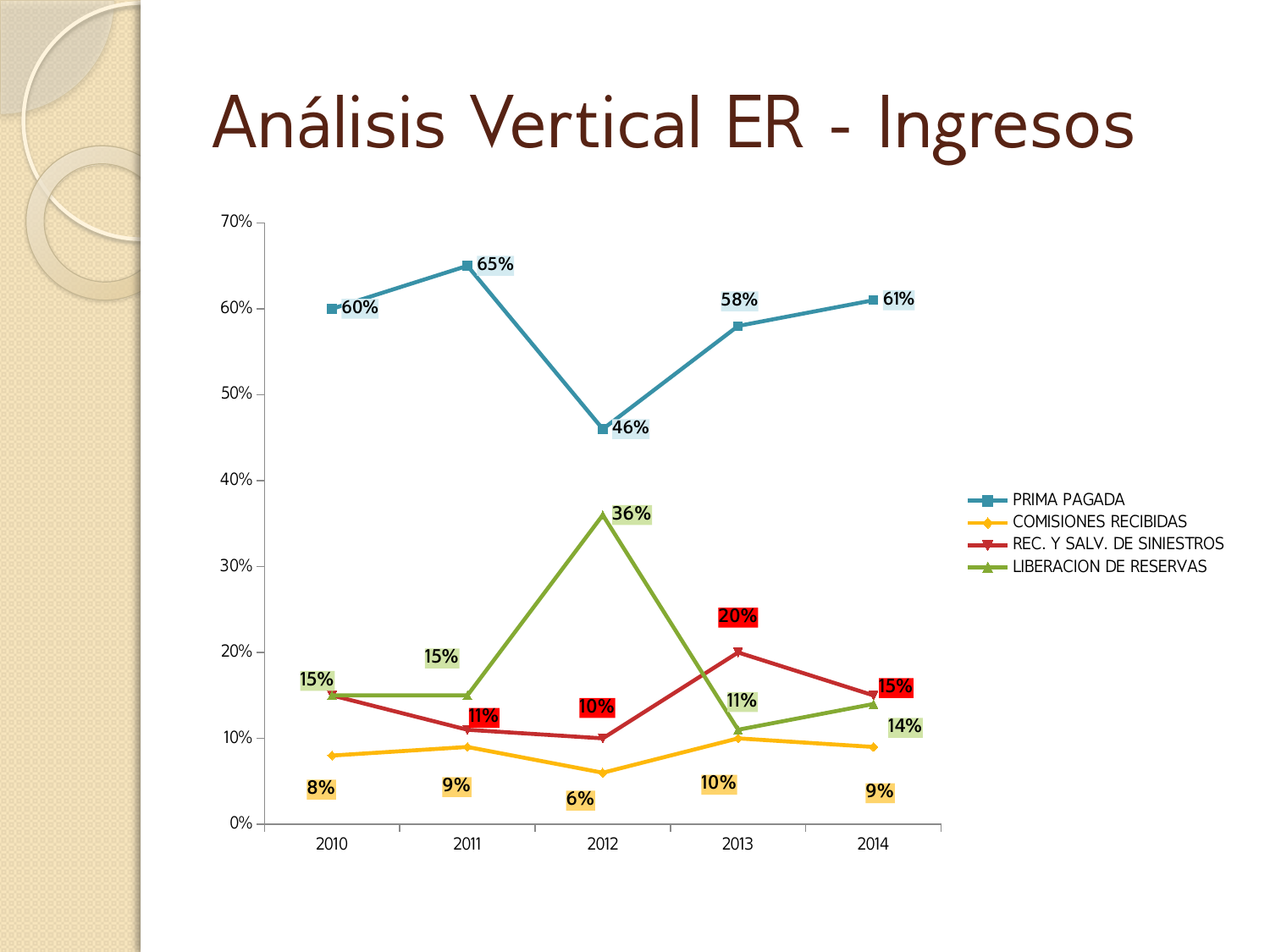

# Análisis Vertical ER - Ingresos

### Chart

| Category | PRIMA PAGADA | COMISIONES RECIBIDAS | REC. Y SALV. DE SINIESTROS | LIBERACION DE RESERVAS |
|---|---|---|---|---|
| 2010 | 0.6 | 0.08 | 0.15 | 0.15 |
| 2011 | 0.65 | 0.09 | 0.11 | 0.15 |
| 2012 | 0.46 | 0.06 | 0.1 | 0.36 |
| 2013 | 0.58 | 0.1 | 0.2 | 0.11 |
| 2014 | 0.61 | 0.09 | 0.15 | 0.14 |